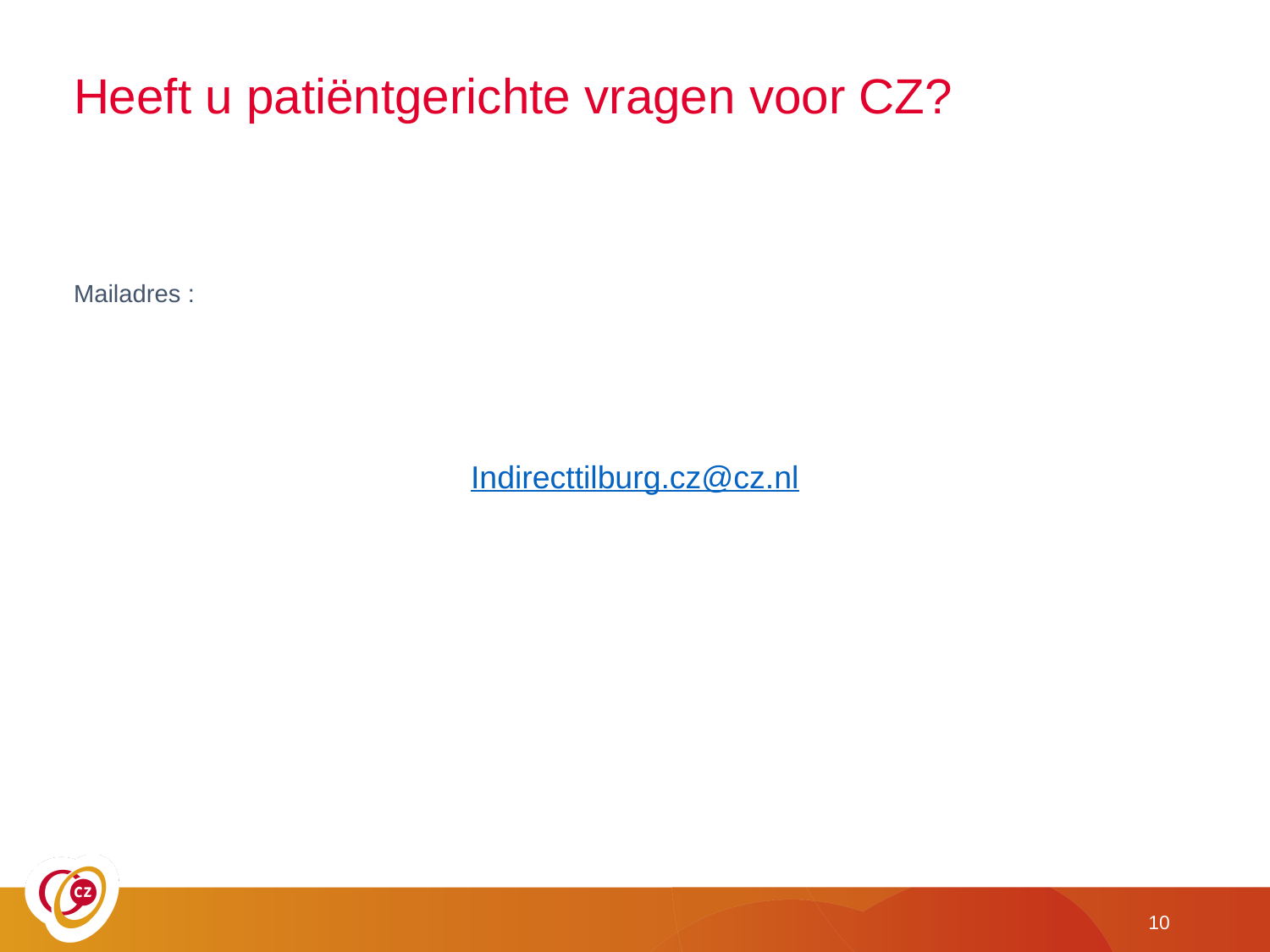

# Heeft u patiëntgerichte vragen voor CZ?
Mailadres :
Indirecttilburg.cz@cz.nl
10